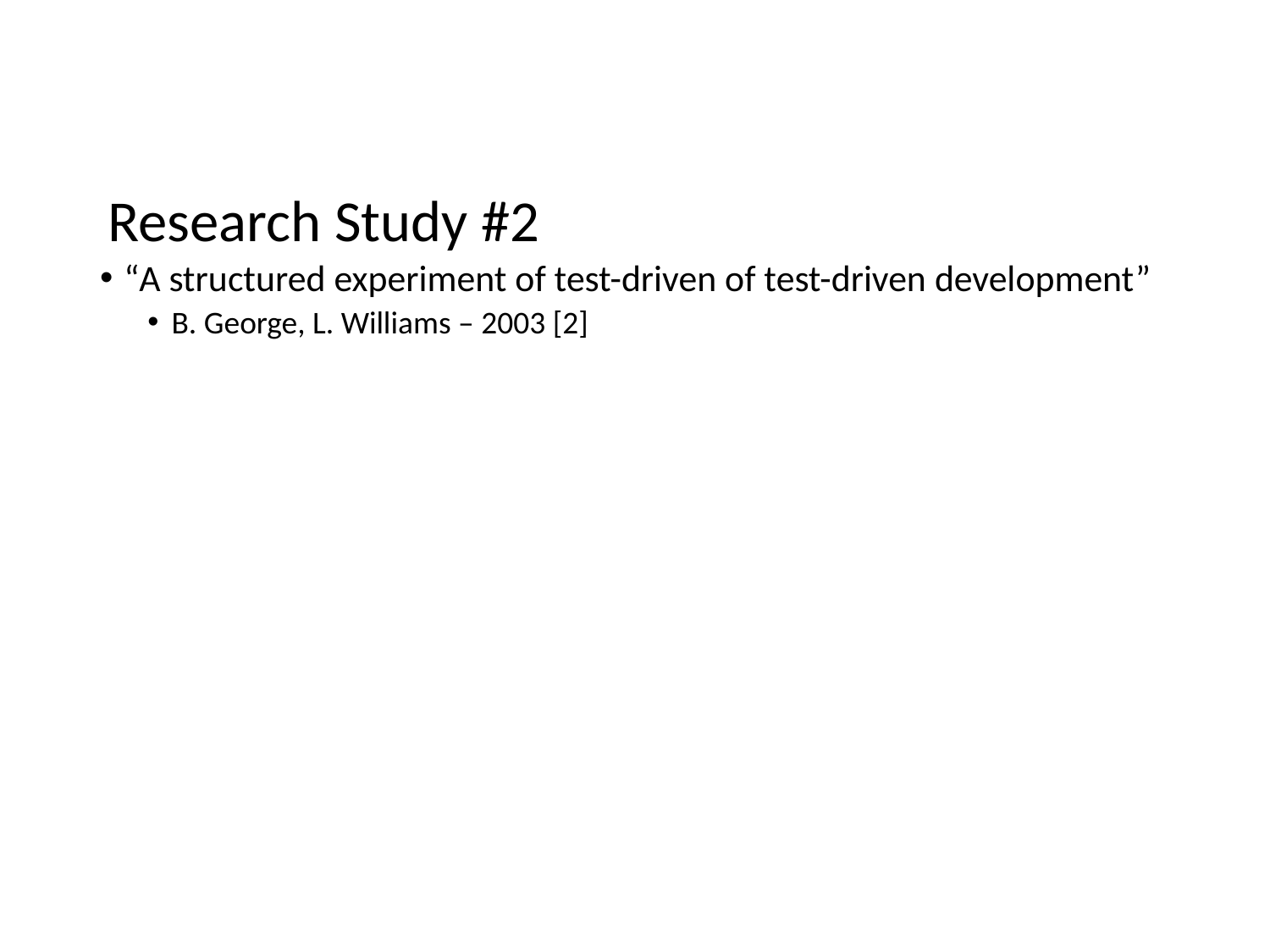

# Research Study #2
“A structured experiment of test-driven of test-driven development”
B. George, L. Williams – 2003 [2]